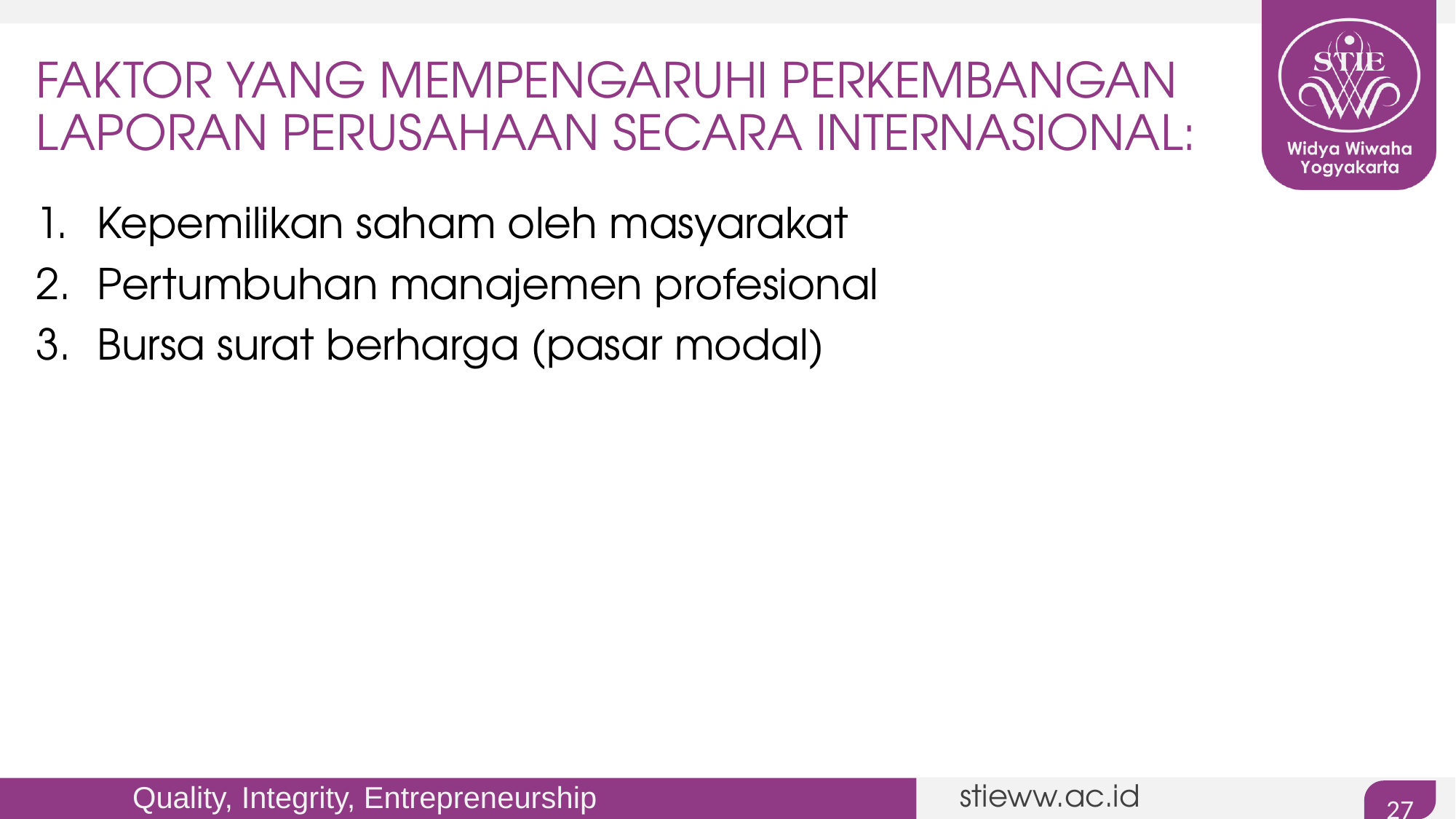

# FAKTOR YANG MEMPENGARUHI PERKEMBANGAN LAPORAN PERUSAHAAN SECARA INTERNASIONAL:
Kepemilikan saham oleh masyarakat
Pertumbuhan manajemen profesional
Bursa surat berharga (pasar modal)